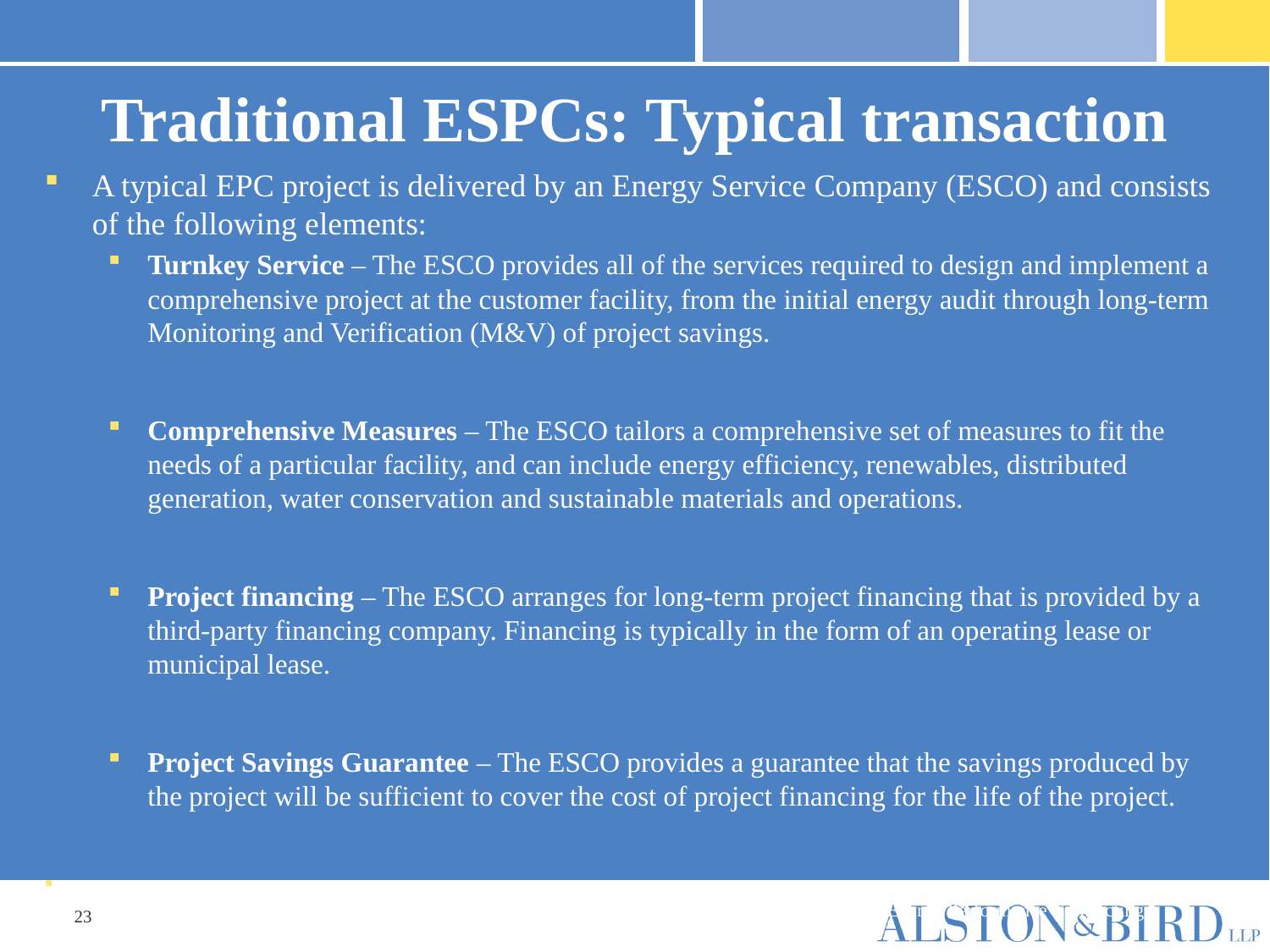

# Traditional ESPCs: Typical transaction
A typical EPC project is delivered by an Energy Service Company (ESCO) and consists of the following elements:
Turnkey Service – The ESCO provides all of the services required to design and implement a comprehensive project at the customer facility, from the initial energy audit through long-term Monitoring and Verification (M&V) of project savings.

Comprehensive Measures – The ESCO tailors a comprehensive set of measures to fit the needs of a particular facility, and can include energy efficiency, renewables, distributed generation, water conservation and sustainable materials and operations.

Project financing – The ESCO arranges for long-term project financing that is provided by a third-party financing company. Financing is typically in the form of an operating lease or municipal lease.

Project Savings Guarantee – The ESCO provides a guarantee that the savings produced by the project will be sufficient to cover the cost of project financing for the life of the project.

Sources: Energy and Environmental Project Finance Law and Taxation Law, Energy Saving Performance Contracts (Chapter 11), William Hughes  (Alston &  Bird, Partner); U.S. EPA ENERGY STAR Buildings Program’s Introduction to Energy Performance Contracting, Prepared by: ICF International National Association of Energy Services Companies (October 2007)